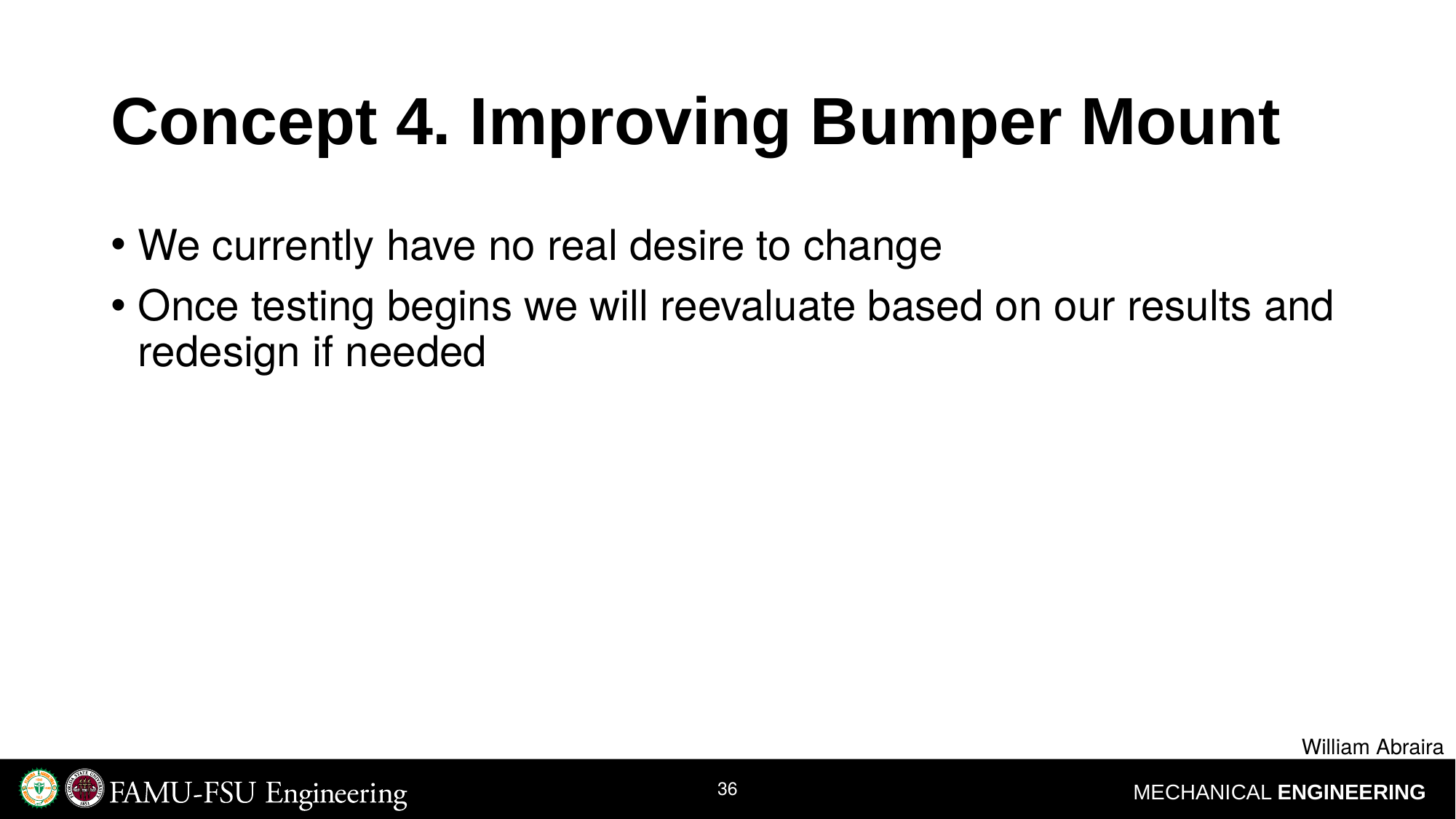

# Concept 4. Improving Bumper Mount
We currently have no real desire to change
Once testing begins we will reevaluate based on our results and redesign if needed
William Abraira
36